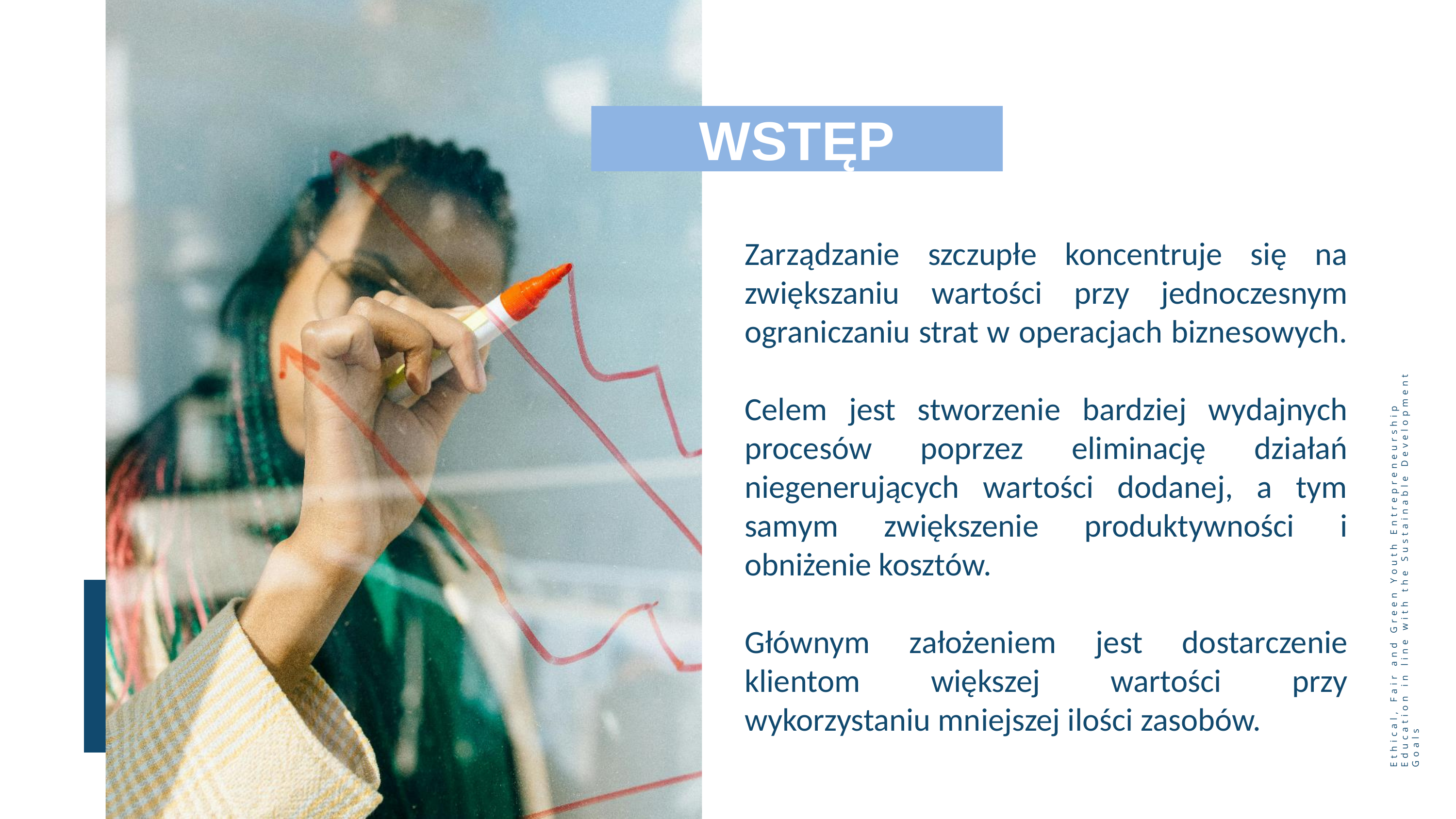

WSTĘP
Zarządzanie szczupłe koncentruje się na zwiększaniu wartości przy jednoczesnym ograniczaniu strat w operacjach biznesowych.

Celem jest stworzenie bardziej wydajnych procesów poprzez eliminację działań niegenerujących wartości dodanej, a tym samym zwiększenie produktywności i obniżenie kosztów.

Głównym założeniem jest dostarczenie klientom większej wartości przy wykorzystaniu mniejszej ilości zasobów.
Ethical, Fair and Green Youth Entrepreneurship Education in line with the Sustainable Development Goals

32